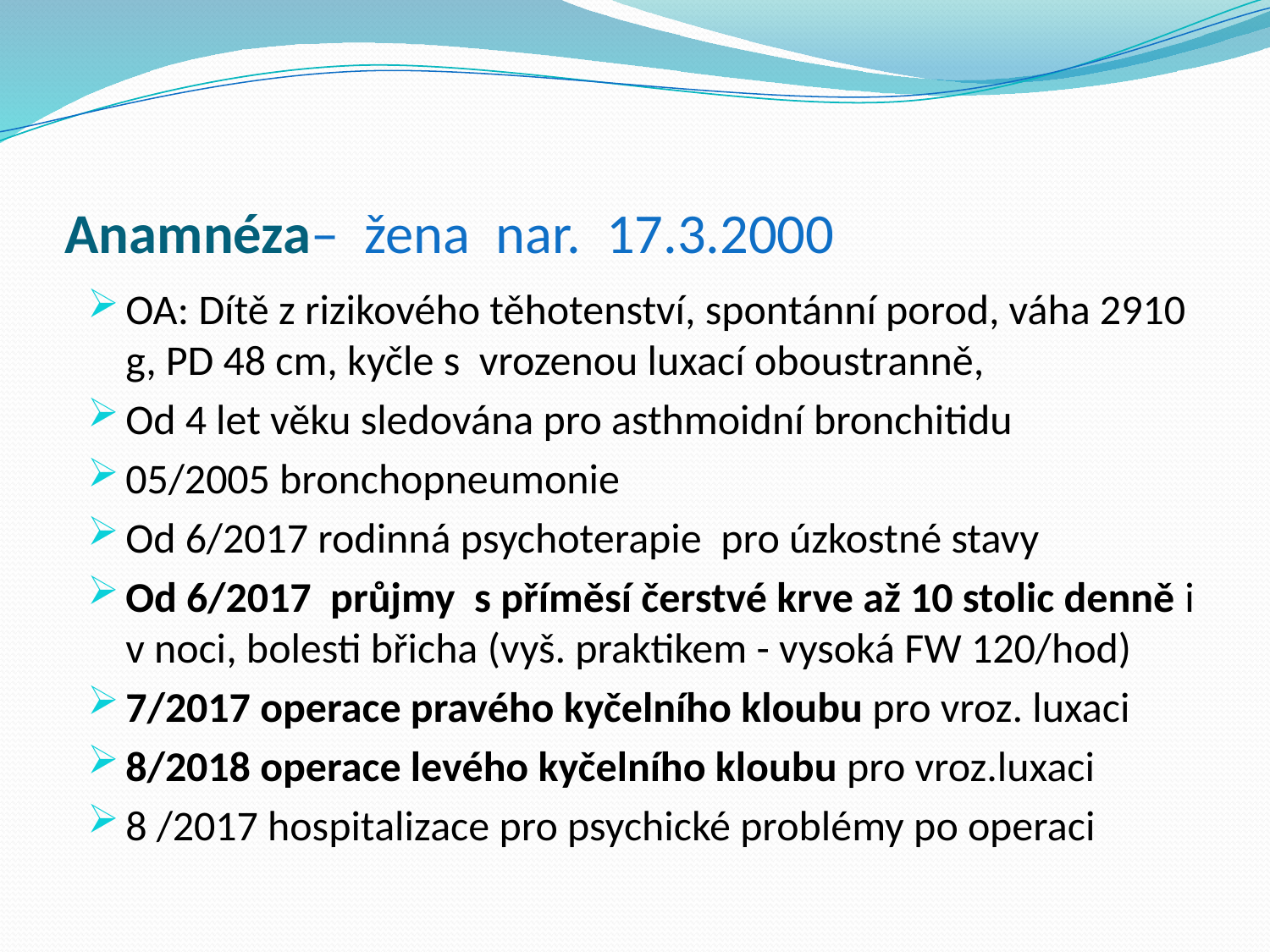

# Anamnéza–  žena  nar.  17.3.2000
OA: Dítě z rizikového těhotenství, spontánní porod, váha 2910 g, PD 48 cm, kyčle s  vrozenou luxací oboustranně,
Od 4 let věku sledována pro asthmoidní bronchitidu
05/2005 bronchopneumonie
Od 6/2017 rodinná psychoterapie  pro úzkostné stavy
Od 6/2017  průjmy  s příměsí čerstvé krve až 10 stolic denně i v noci, bolesti břicha (vyš. praktikem - vysoká FW 120/hod)
7/2017 operace pravého kyčelního kloubu pro vroz. luxaci
8/2018 operace levého kyčelního kloubu pro vroz.luxaci
8 /2017 hospitalizace pro psychické problémy po operaci